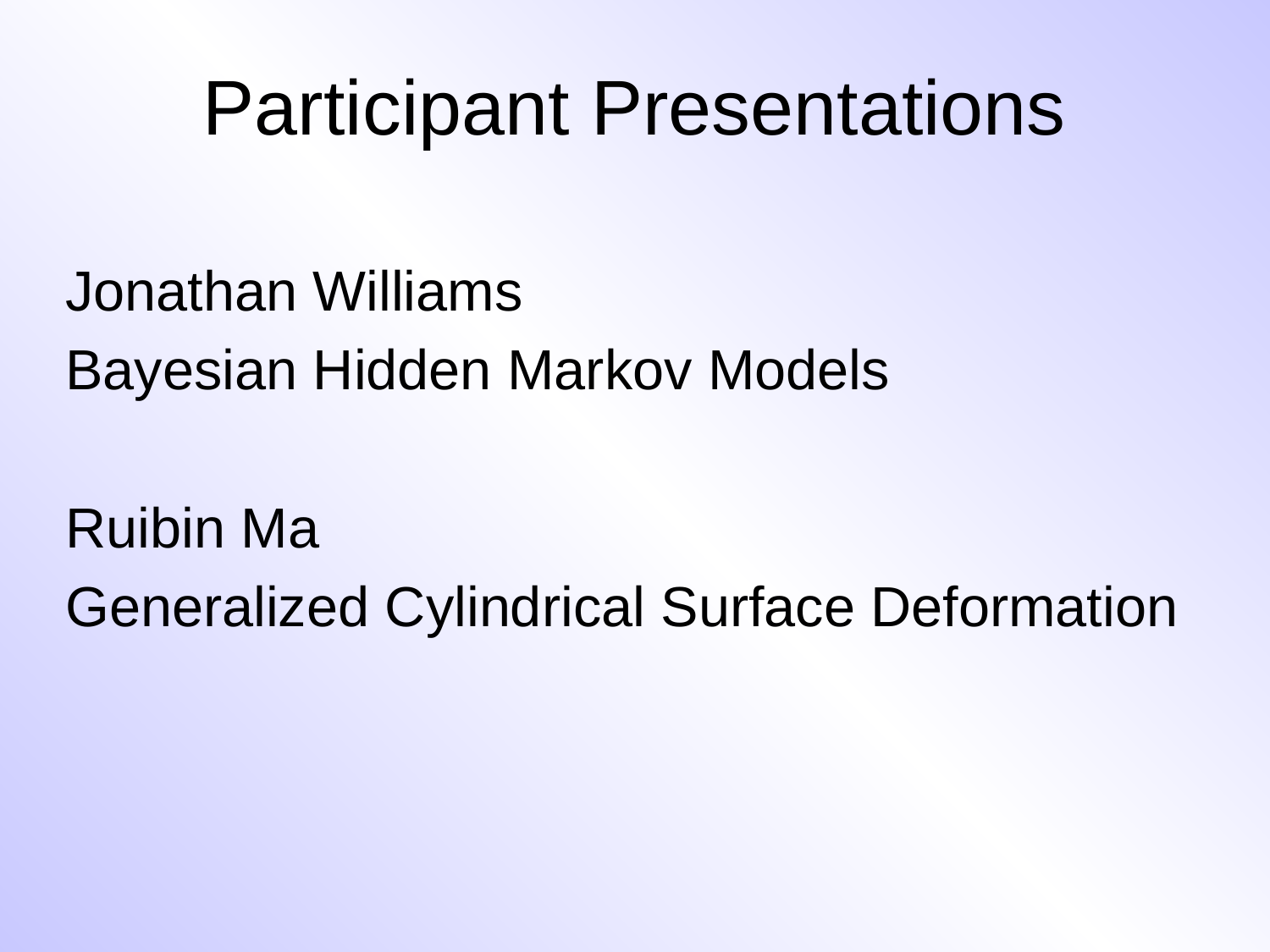

# Participant Presentations

Jonathan Williams
Bayesian Hidden Markov Models

Ruibin Ma
Generalized Cylindrical Surface Deformation